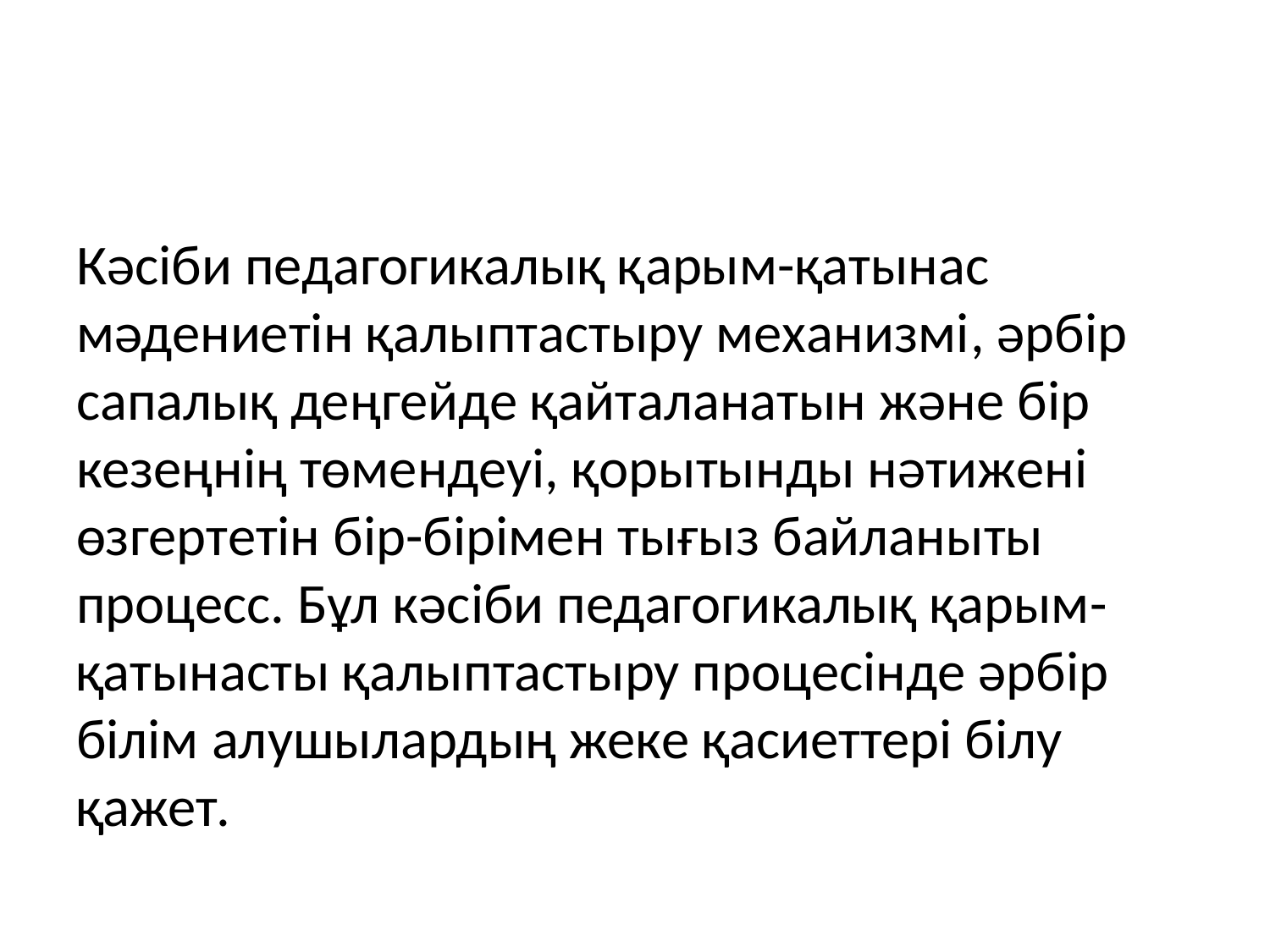

#
Кәсіби педагогикалық қарым-қатынас мәдениетін қалыптастыру механизмі, әрбір сапалық деңгейде қайталанатын және бір кезеңнің төмендеуі, қорытынды нәтижені өзгертетін бір-бірімен тығыз байланыты процесс. Бұл кәсіби педагогикалық қарым-қатынасты қалыптастыру процесінде әрбір білім алушылардың жеке қасиеттері білу қажет.